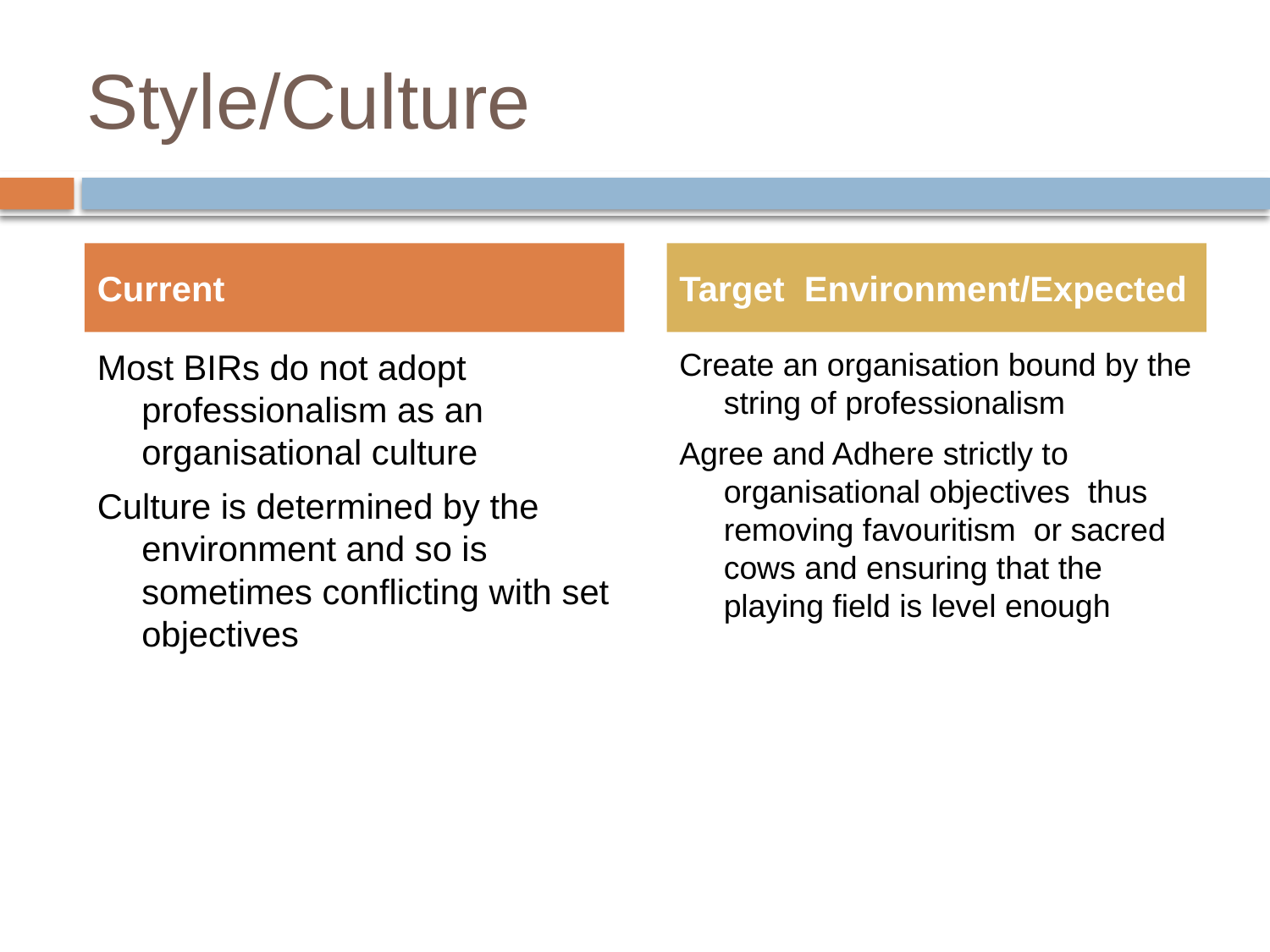

# Style/Culture
Current
Target  Environment/Expected
Most BIRs do not adopt professionalism as an organisational culture
Culture is determined by the environment and so is sometimes conflicting with set objectives

Create an organisation bound by the string of professionalism
Agree and Adhere strictly to organisational objectives  thus removing favouritism  or sacred cows and ensuring that the playing field is level enough